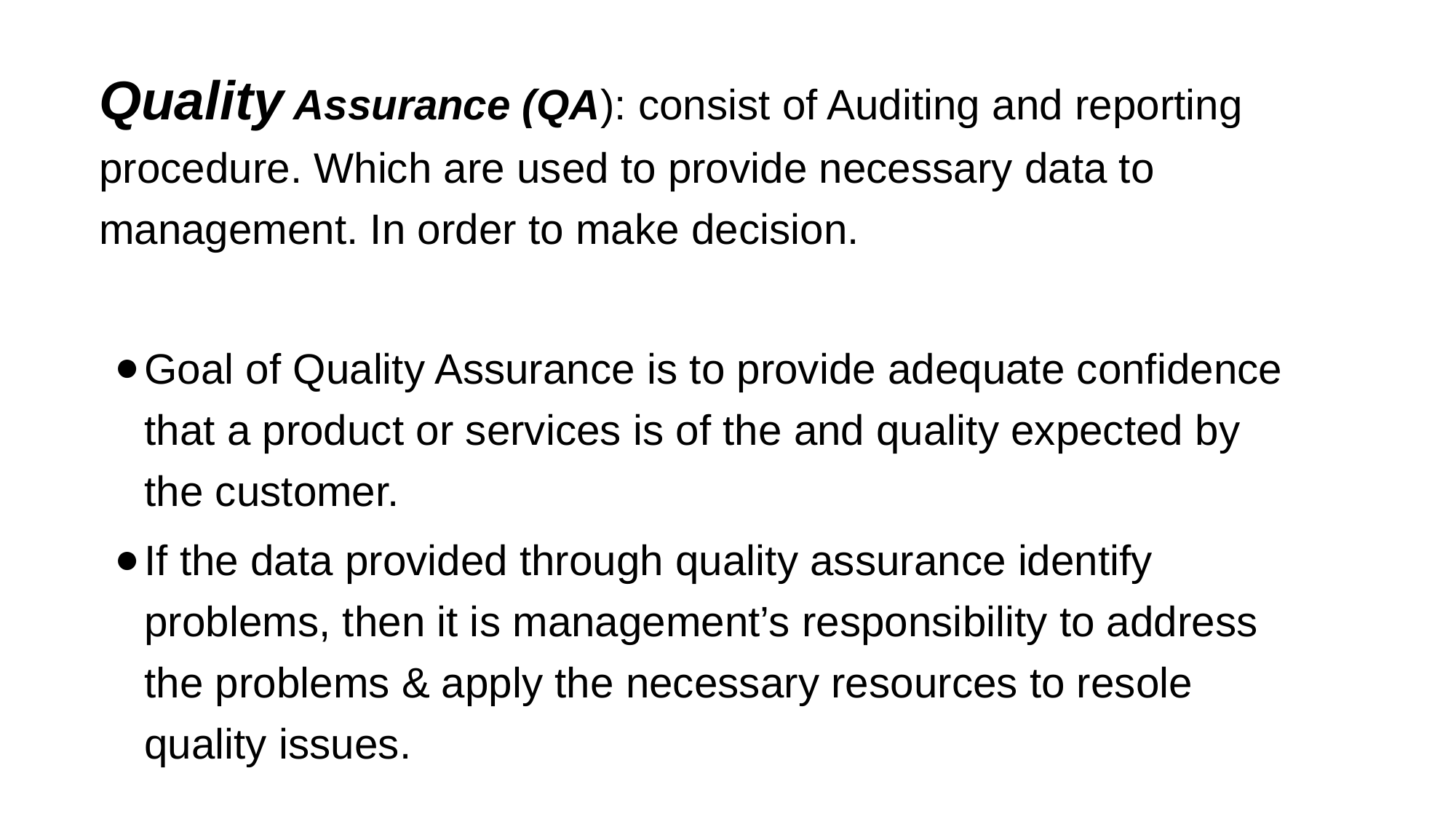

Quality Assurance (QA): consist of Auditing and reporting procedure. Which are used to provide necessary data to management. In order to make decision.

Goal of Quality Assurance is to provide adequate confidence that a product or services is of the and quality expected by the customer.
If the data provided through quality assurance identify problems, then it is management’s responsibility to address the problems & apply the necessary resources to resole quality issues.